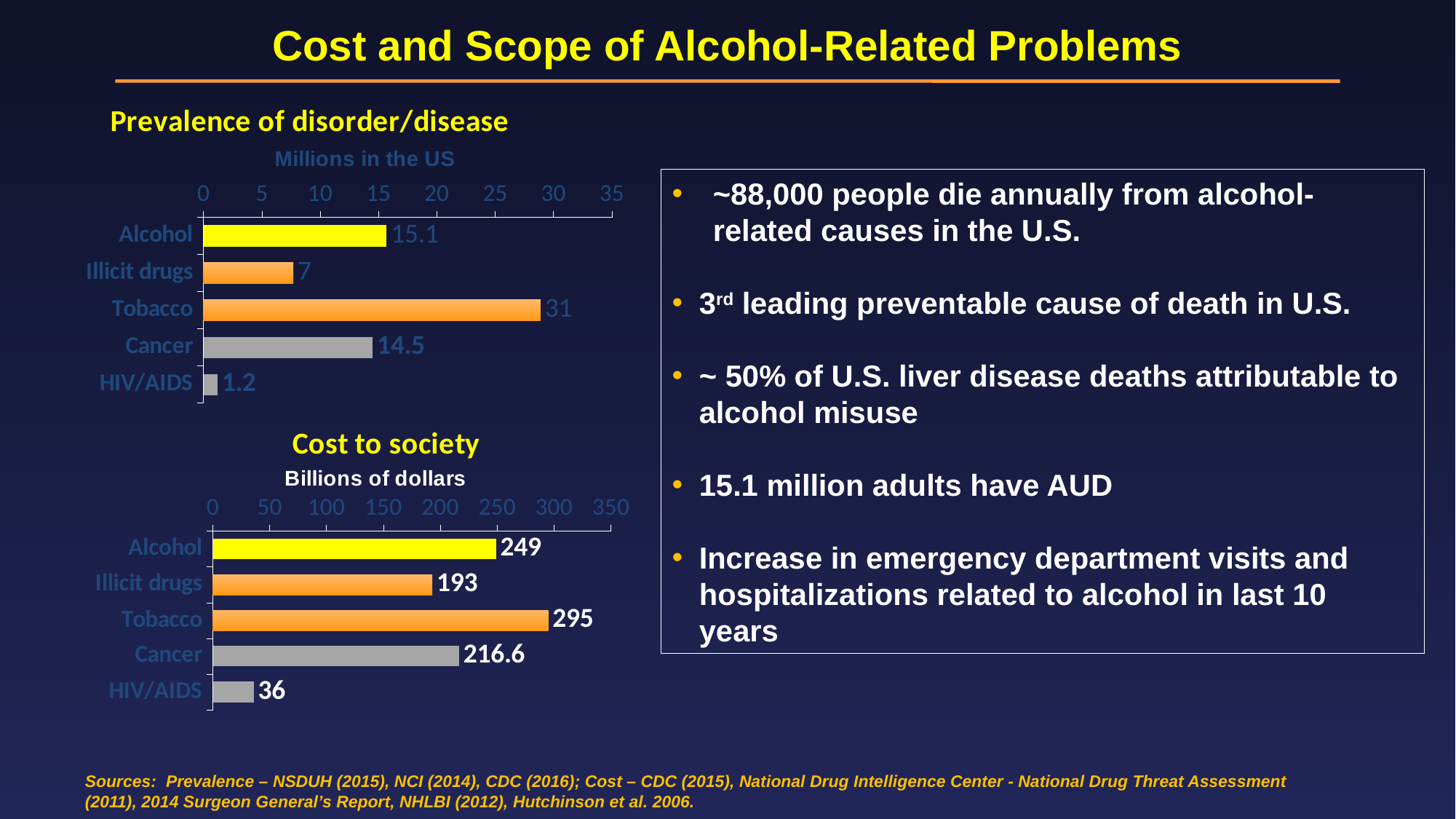

Cost and Scope of Alcohol-Related Problems

### Chart: Prevalence of disorder/disease

| Category | Abuse/Dependence |
|---|---|
| HIV/AIDS | 1.2 |
| Cancer | 14.5 |
| Tobacco | 28.9 |
| Illicit drugs | 7.7 |
| Alcohol | 15.7 |
~88,000 people die annually from alcohol-related causes in the U.S.

3rd leading preventable cause of death in U.S.

~ 50% of U.S. liver disease deaths attributable to alcohol misuse

15.1 million adults have AUD

Increase in emergency department visits and hospitalizations related to alcohol in last 10 years

### Chart: Cost to society

| Category | Abuse/Dependence |
|---|---|
| HIV/AIDS | 36.0 |
| Cancer | 216.6 |
| Tobacco | 295.0 |
| Illicit drugs | 193.0 |
| Alcohol | 249.0 |
Sources:  Prevalence – NSDUH (2015), NCI (2014), CDC (2016); Cost – CDC (2015), National Drug Intelligence Center - National Drug Threat Assessment (2011), 2014 Surgeon General’s Report, NHLBI (2012), Hutchinson et al. 2006.